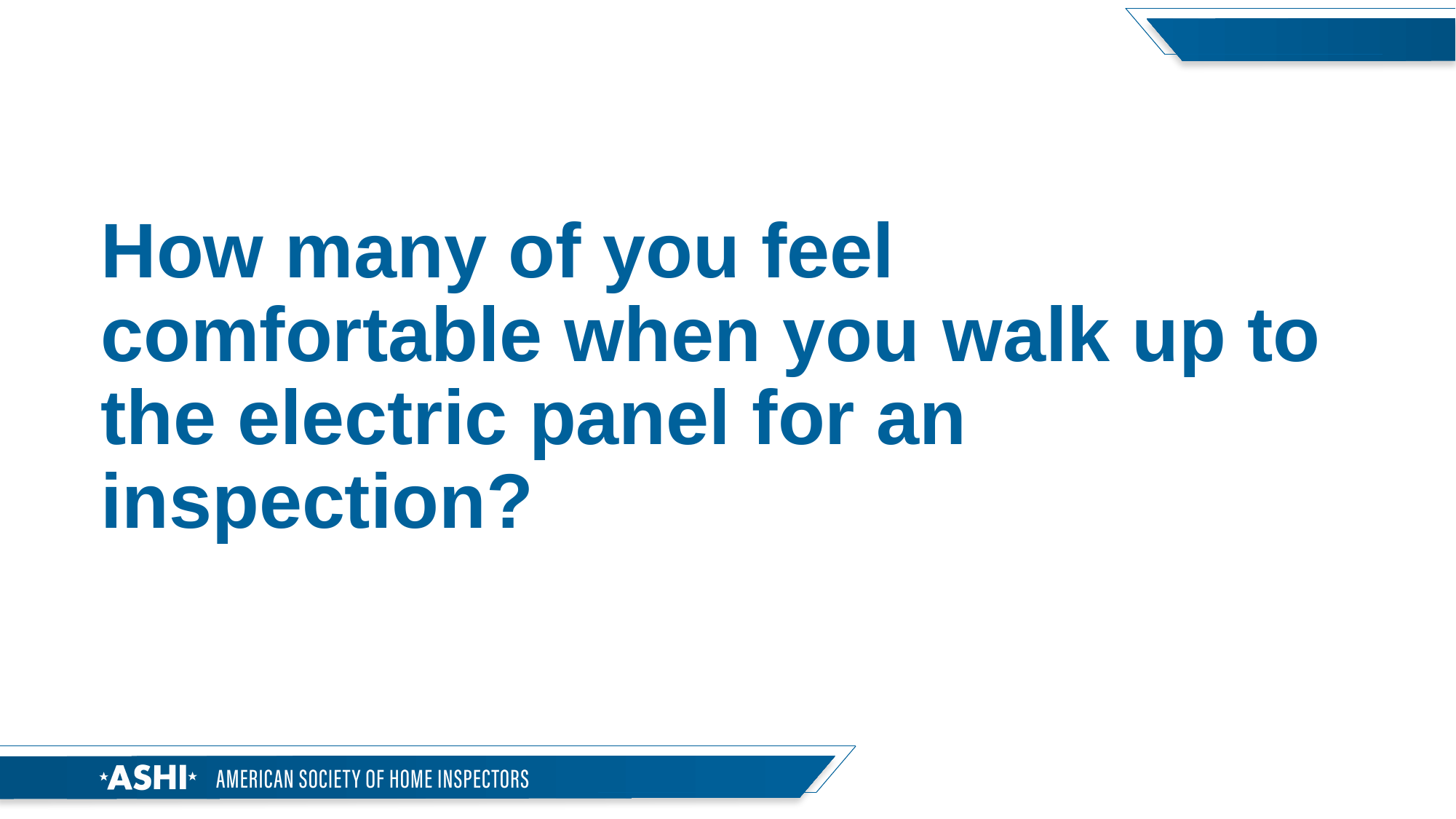

# How many of you feel comfortable when you walk up to the electric panel for an inspection?